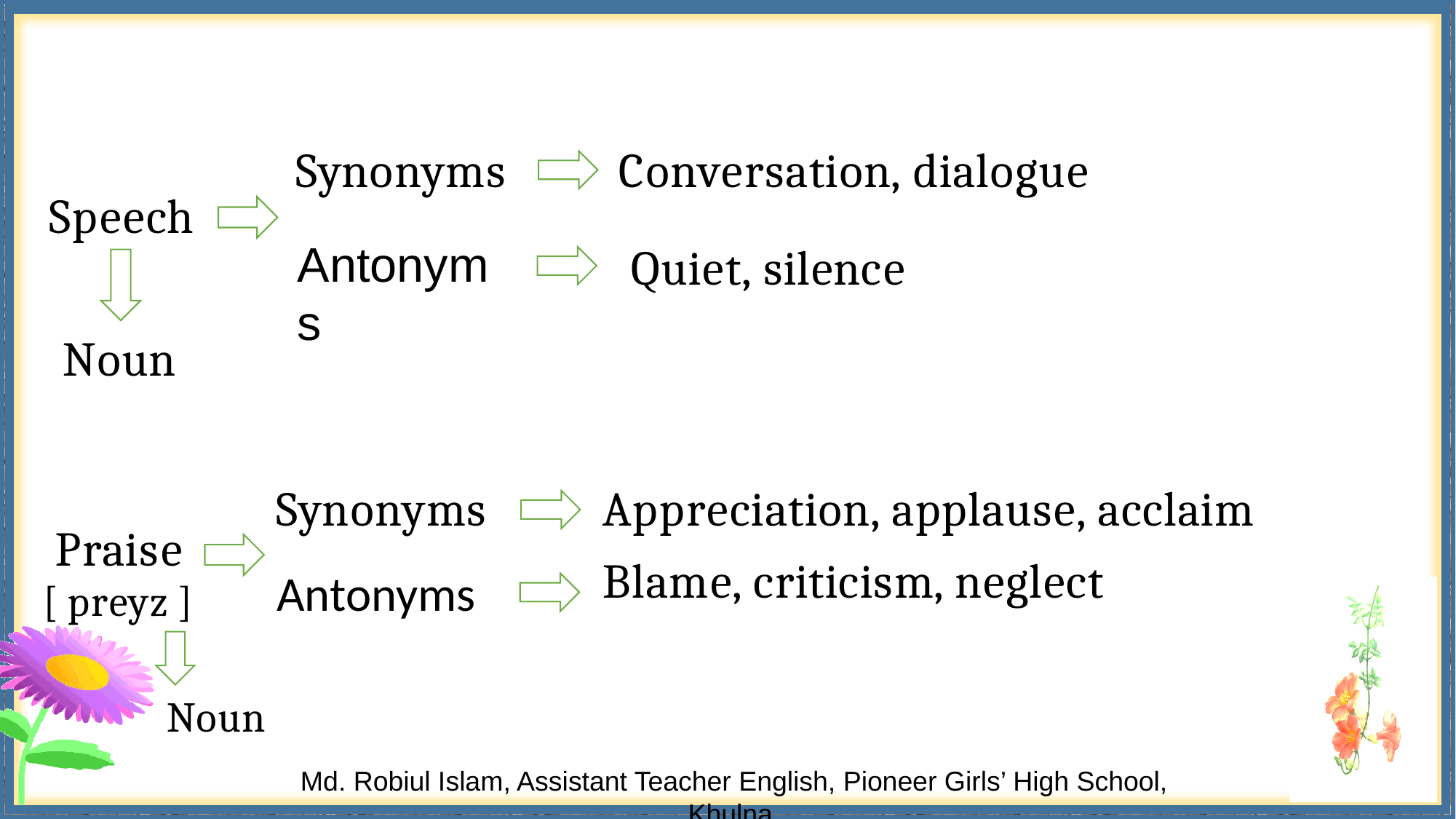

Synonyms
Conversation, dialogue

Speech

Antonyms
Quiet, silence

Noun
Appreciation, applause, acclaim
Synonyms

Praise

Blame, criticism, neglect
Antonyms
[ preyz ]

Noun